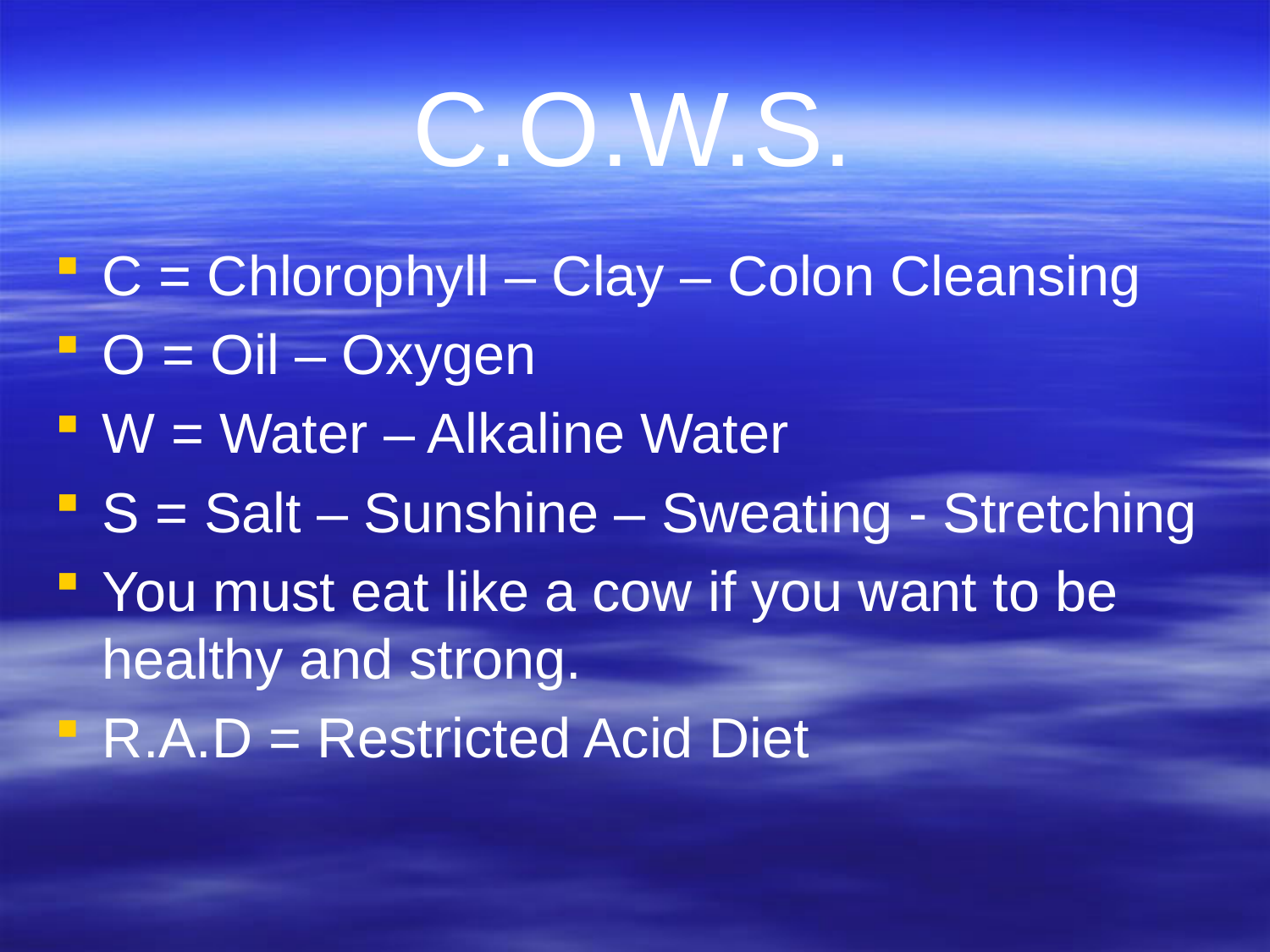

# C.O.W.S.
C = Chlorophyll – Clay – Colon Cleansing
O = Oil – Oxygen
W = Water – Alkaline Water
S = Salt – Sunshine – Sweating - Stretching
You must eat like a cow if you want to be healthy and strong.
R.A.D = Restricted Acid Diet